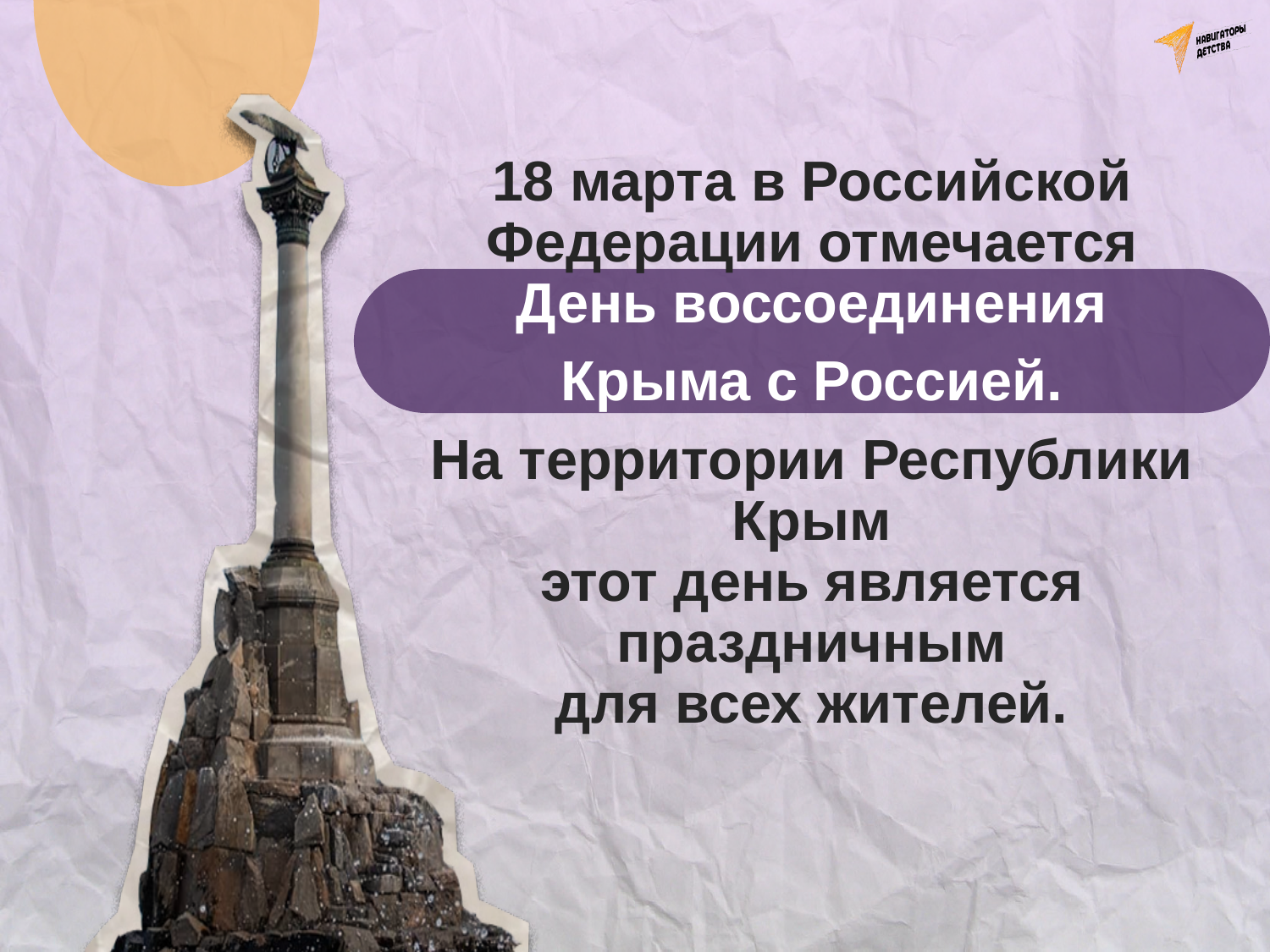

18 марта в Российской Федерации отмечается
День воссоединения
Крыма с Россией.
На территории Республики Крым
этот день является праздничным
для всех жителей.